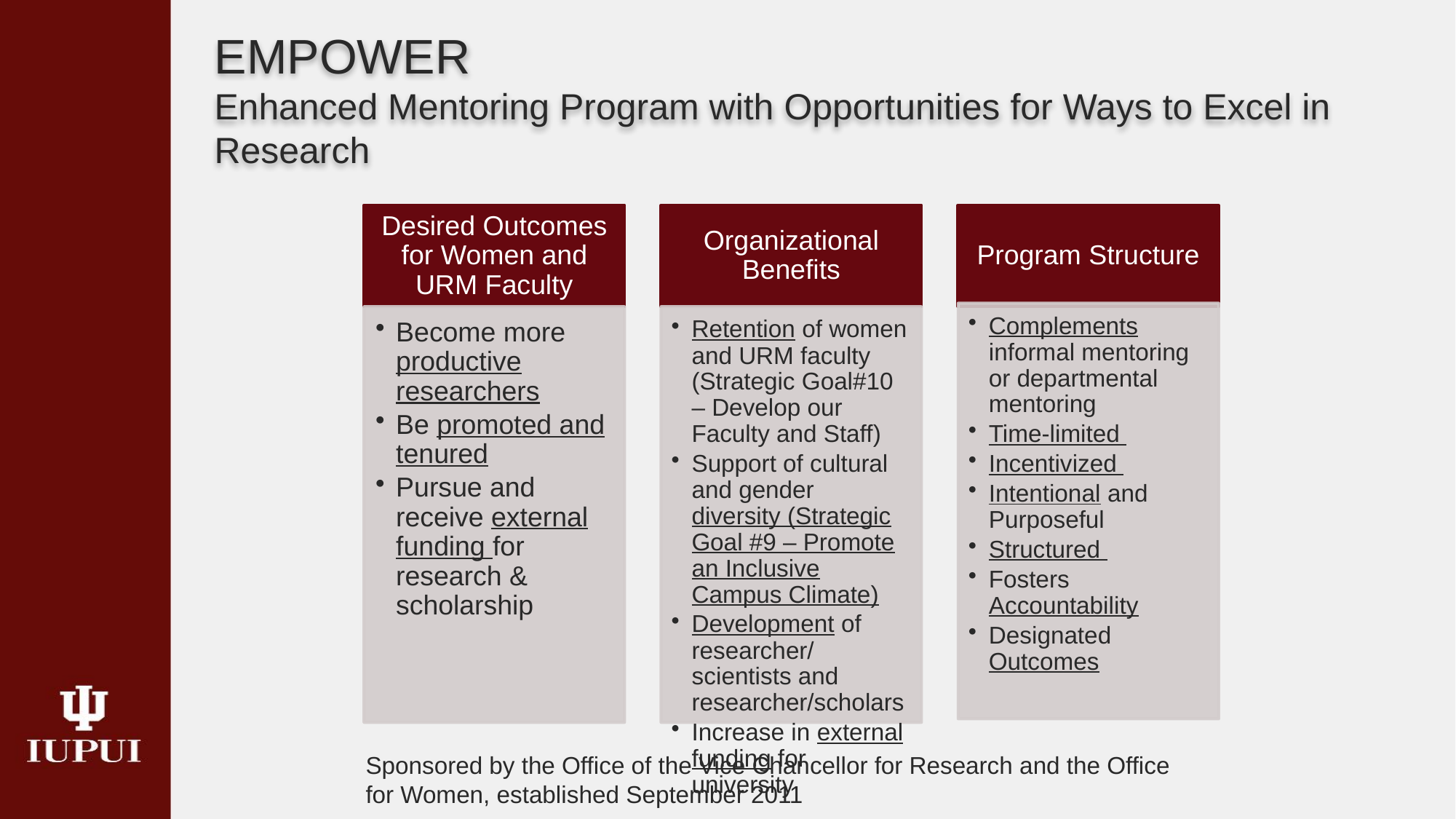

# EMPOWER Enhanced Mentoring Program with Opportunities for Ways to Excel in Research
Desired Outcomes for Women and URM Faculty
Become more productive researchers
Be promoted and tenured
Pursue and receive external funding for research & scholarship
Organizational Benefits
Retention of women and URM faculty (Strategic Goal#10 – Develop our Faculty and Staff)
Support of cultural and gender diversity (Strategic Goal #9 – Promote an Inclusive Campus Climate)
Development of researcher/ scientists and researcher/scholars
Increase in external funding for university
Program Structure
Complements informal mentoring or departmental mentoring
Time-limited
Incentivized
Intentional and Purposeful
Structured
Fosters Accountability
Designated Outcomes
Sponsored by the Office of the Vice Chancellor for Research and the Office for Women, established September 2011